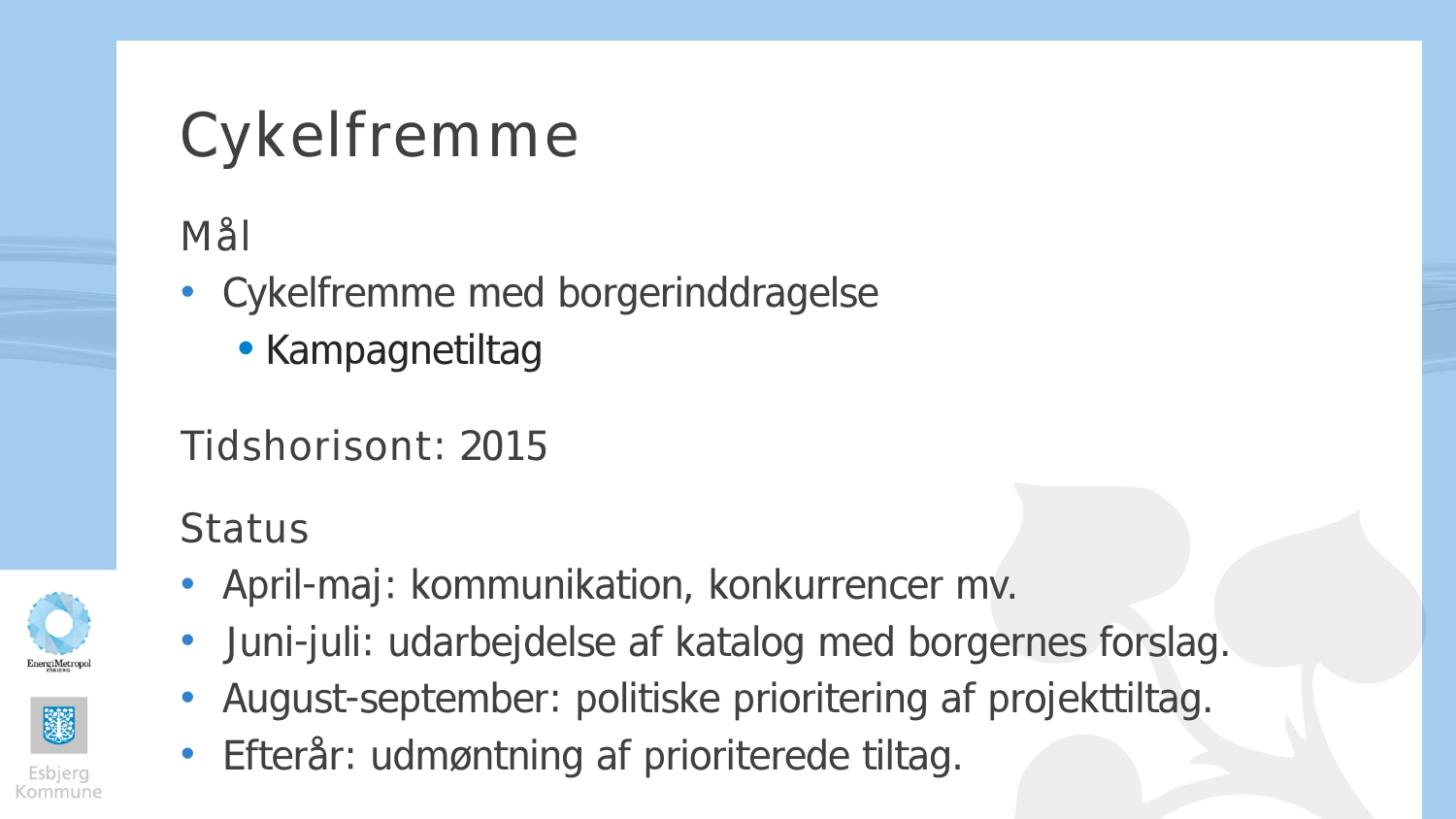

# Cykelfremme
Mål
Cykelfremme med borgerinddragelse
Kampagnetiltag

Tidshorisont: 2015

Status
April-maj: kommunikation, konkurrencer mv.
Juni-juli: udarbejdelse af katalog med borgernes forslag.
August-september: politiske prioritering af projekttiltag.
Efterår: udmøntning af prioriterede tiltag.